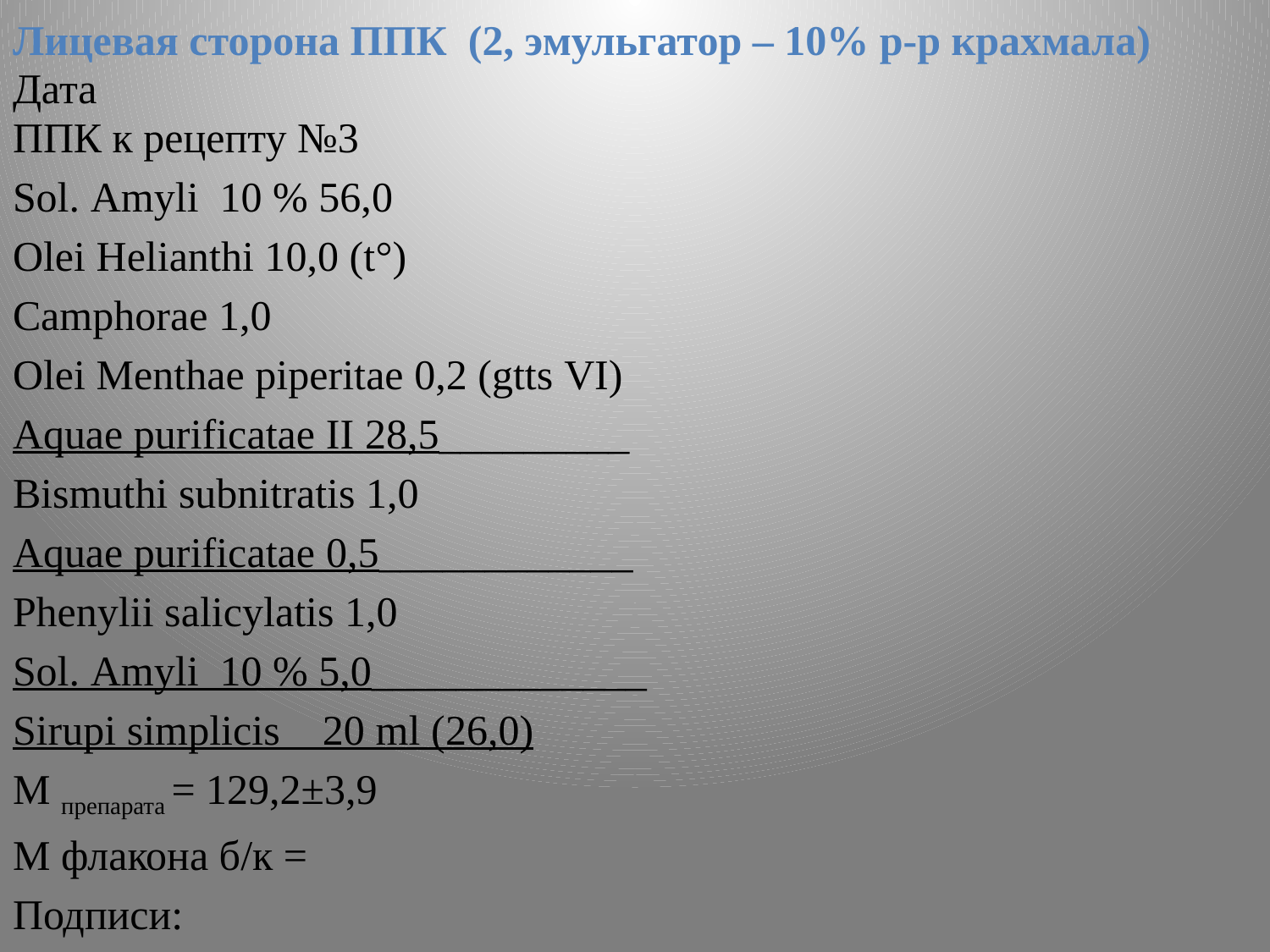

Лицевая сторона ППК  (2, эмульгатор – 10% р-р крахмала)
Дата
ППК к рецепту №3
Sol. Amyli  10 % 56,0
Olei Helianthi 10,0 (t°)
Camphorae 1,0
Olei Menthae piperitae 0,2 (gtts VI)
Aquae purificatae II 28,5_________
Bismuthi subnitratis 1,0
Aquae purificatae 0,5____________
Phenylii salicylatis 1,0
Sol. Amyli  10 % 5,0_____________
Sirupi simplicis    20 ml (26,0)
М препарата = 129,2±3,9
M флакона б/к =
Подписи: